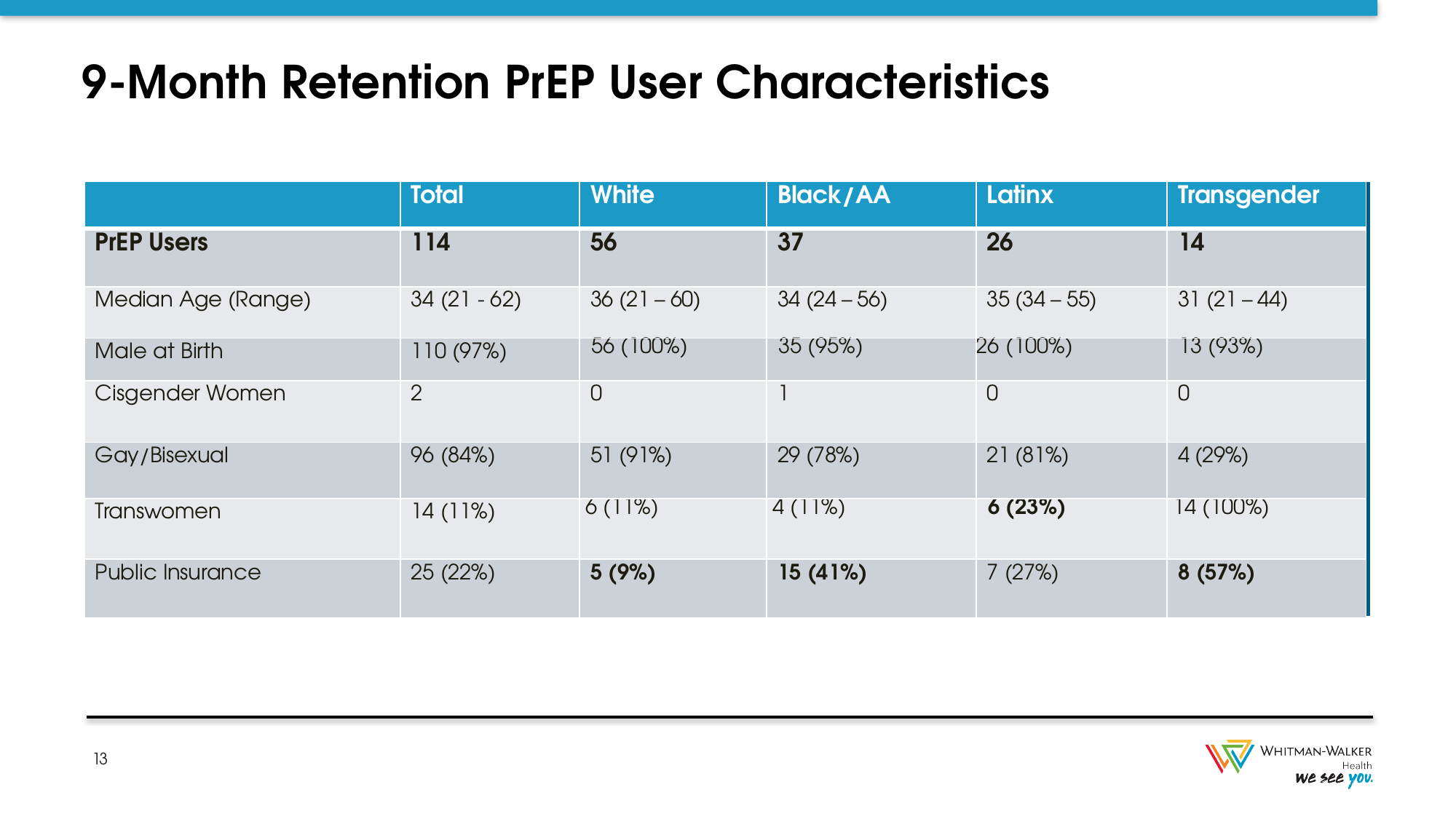

9-Month Retention PrEP User Characteristics
|  | Total | White | Black/AA | Latinx | Transgender |  |
| --- | --- | --- | --- | --- | --- | --- |
| PrEP Users | 114 | 56 | 37 | 26 | 14 |  |
| Median Age (Range) | 34 (21 - 62) | 36 (21 – 60) | 34 (24 – 56) | 35 (34 – 55) | 31 (21 – 44) |  |
| Male at Birth | 110 (97%) | 56 (100%) | 35 (95%) | 26 (100%) | 13 (93%) |  |
| Cisgender Women | 2 | 0 | 1 | 0 | 0 |  |
| Gay/Bisexual | 96 (84%) | 51 (91%) | 29 (78%) | 21 (81%) | 4 (29%) |  |
| Transwomen | 14 (11%) | 6 (11%) | 4 (11%) | 6 (23%) | 14 (100%) |  |
| Public Insurance | 25 (22%) | 5 (9%) | 15 (41%) | 7 (27%) | 8 (57%) |  |